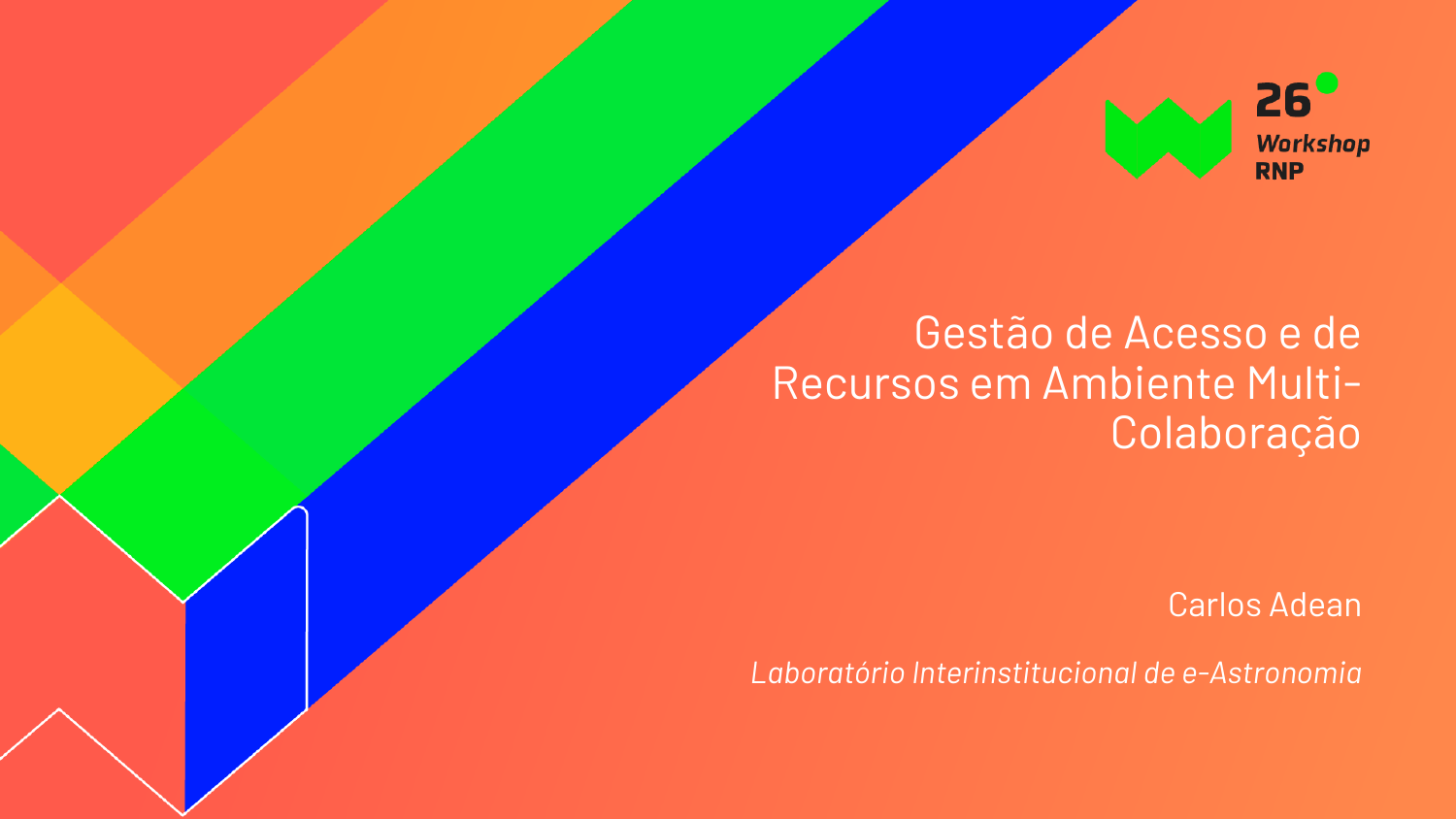

# Gestão de Acesso e de Recursos em Ambiente Multi-Colaboração
Carlos Adean
Laboratório Interinstitucional de e-Astronomia